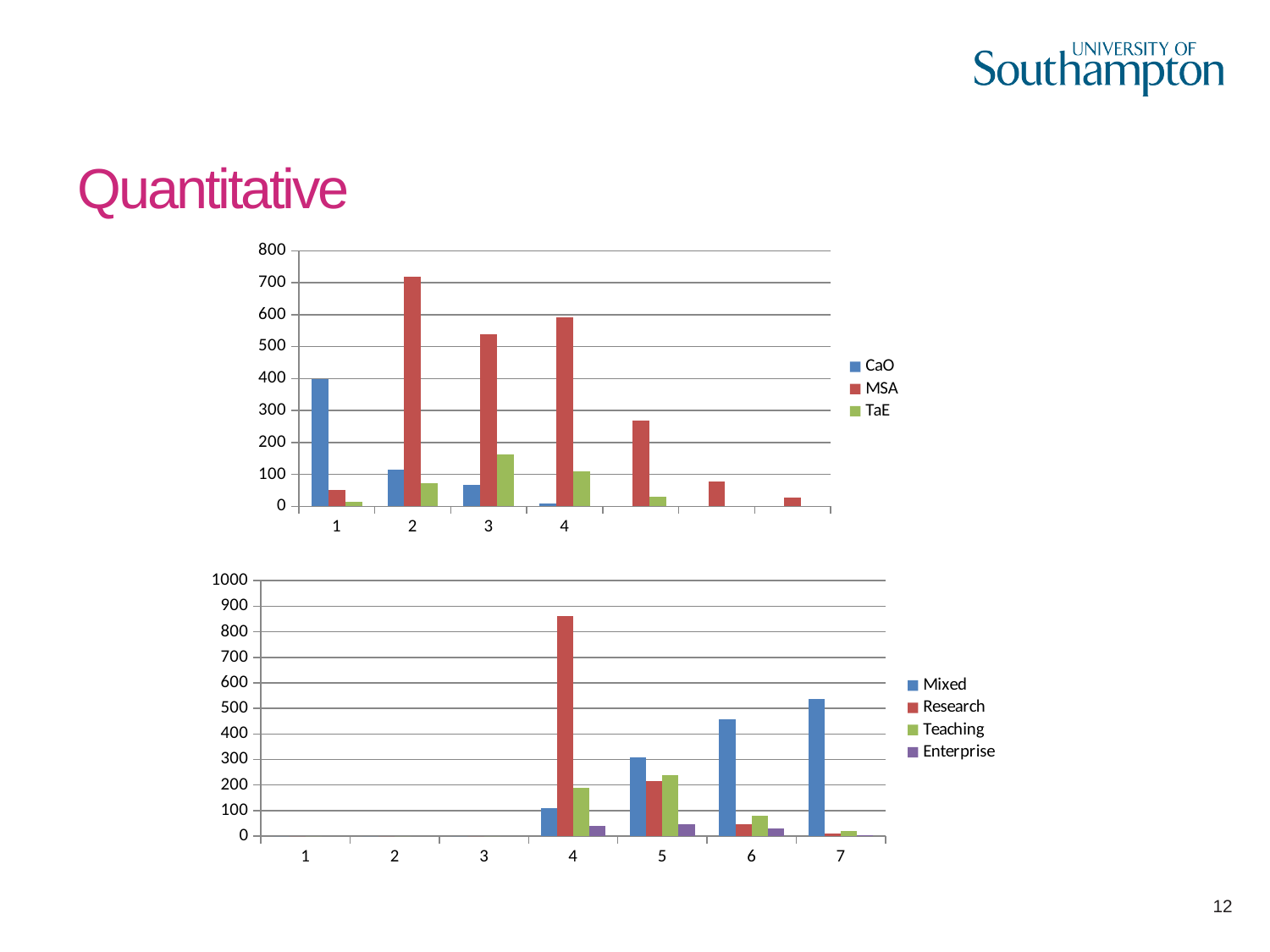

# Quantitative

### Chart

| Category | CaO | MSA | TaE |
|---|---|---|---|

### Chart

| Category | Mixed | Research | Teaching | Enterprise  |
|---|---|---|---|---|